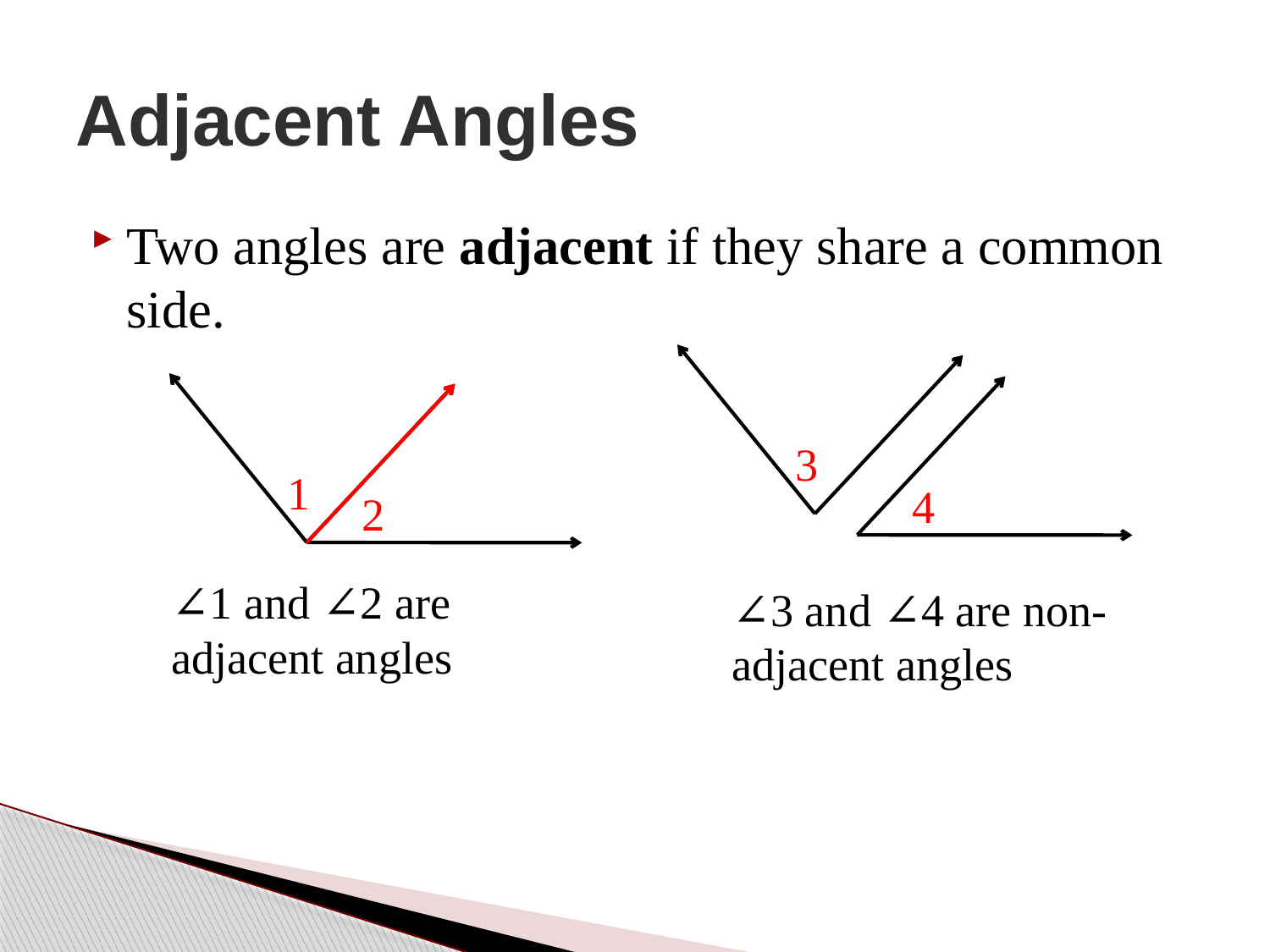

# Adjacent Angles
Two angles are adjacent if they share a common side.
3
4
1
2
∠1 and ∠2 are adjacent angles
∠3 and ∠4 are non-adjacent angles